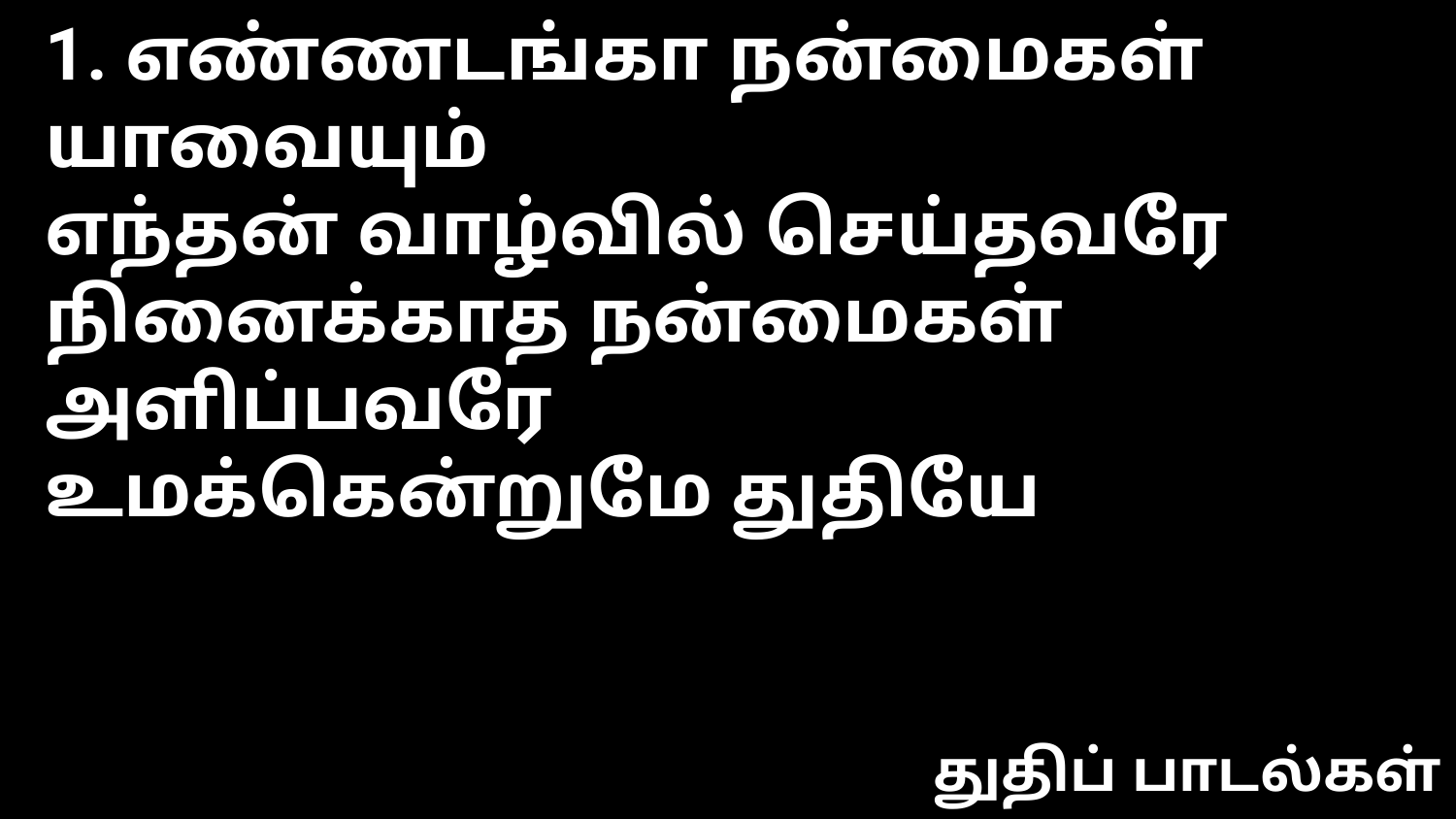

1. எண்ணடங்கா நன்மைகள் யாவையும்
எந்தன் வாழ்வில் செய்தவரே
நினைக்காத நன்மைகள் அளிப்பவரே
உமக்கென்றுமே துதியே

துதிப் பாடல்கள்